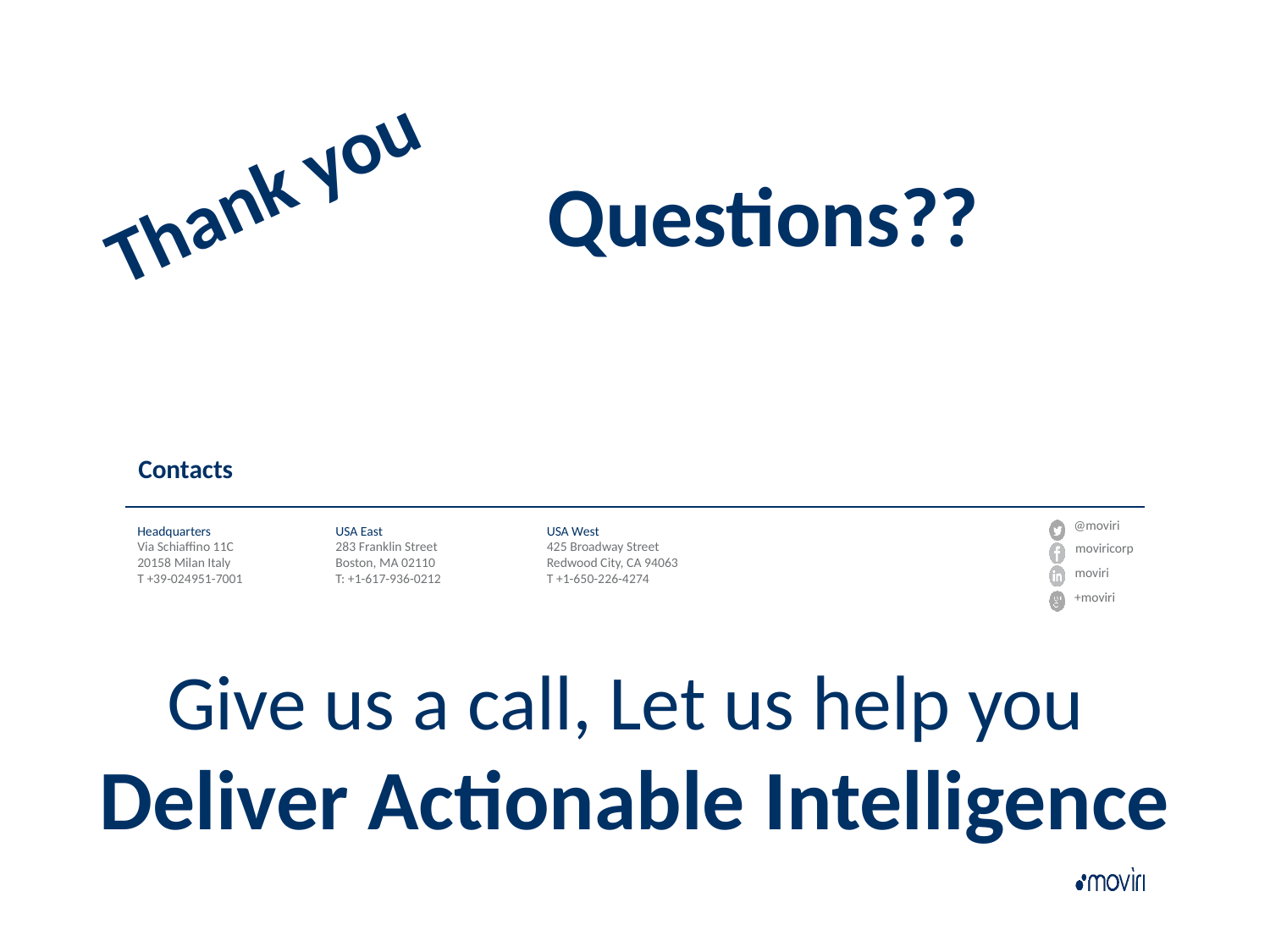

Thank you
Questions??
Give us a call, Let us help you
Deliver Actionable Intelligence